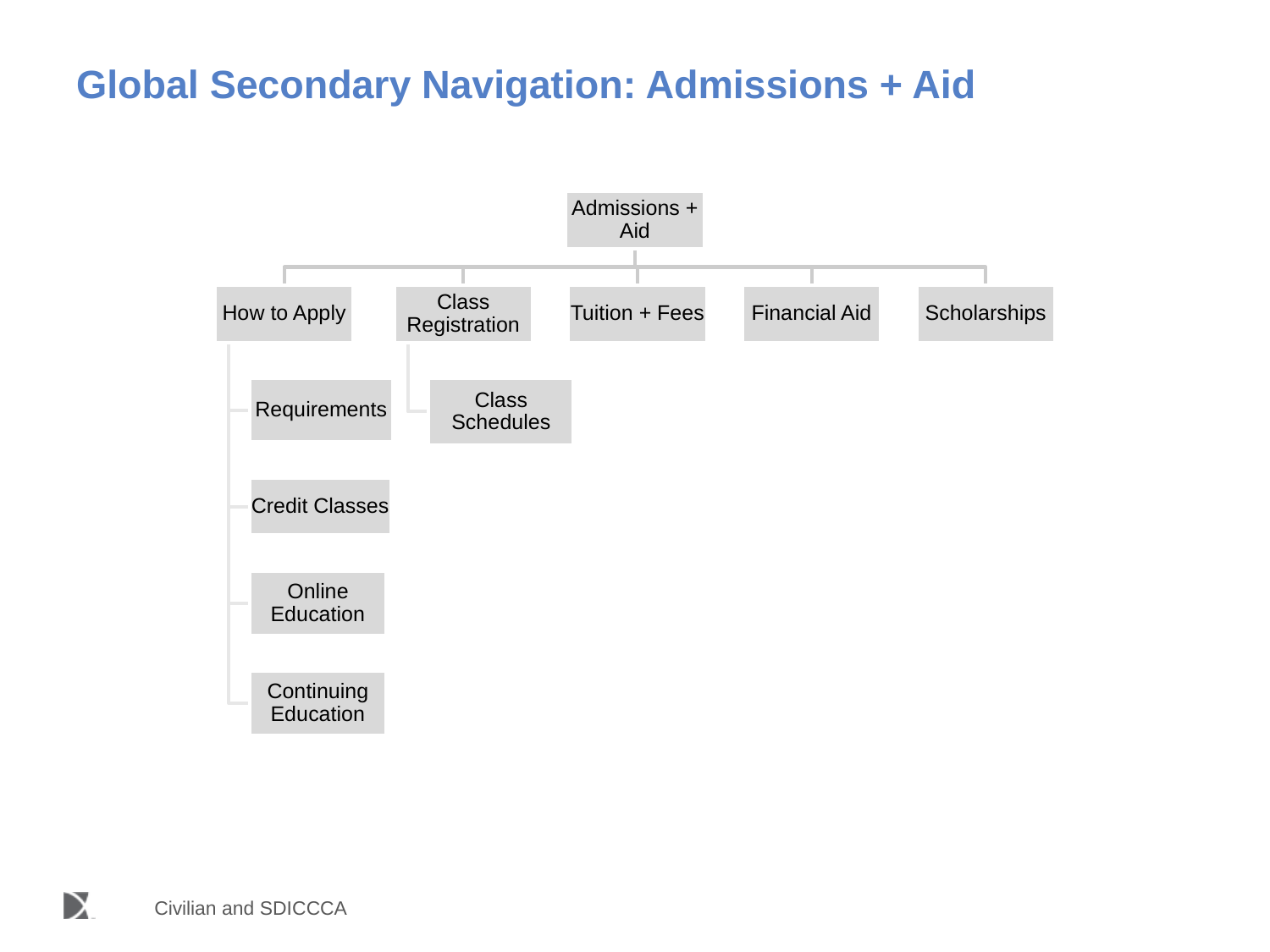

# Global Secondary Navigation: Admissions + Aid
Admissions + Aid
How to Apply
Requirements
Credit Classes
Online Education
Continuing Education
Class Registration
Class Schedules
Tuition + Fees
Financial Aid
Scholarships
Civilian and SDICCCA